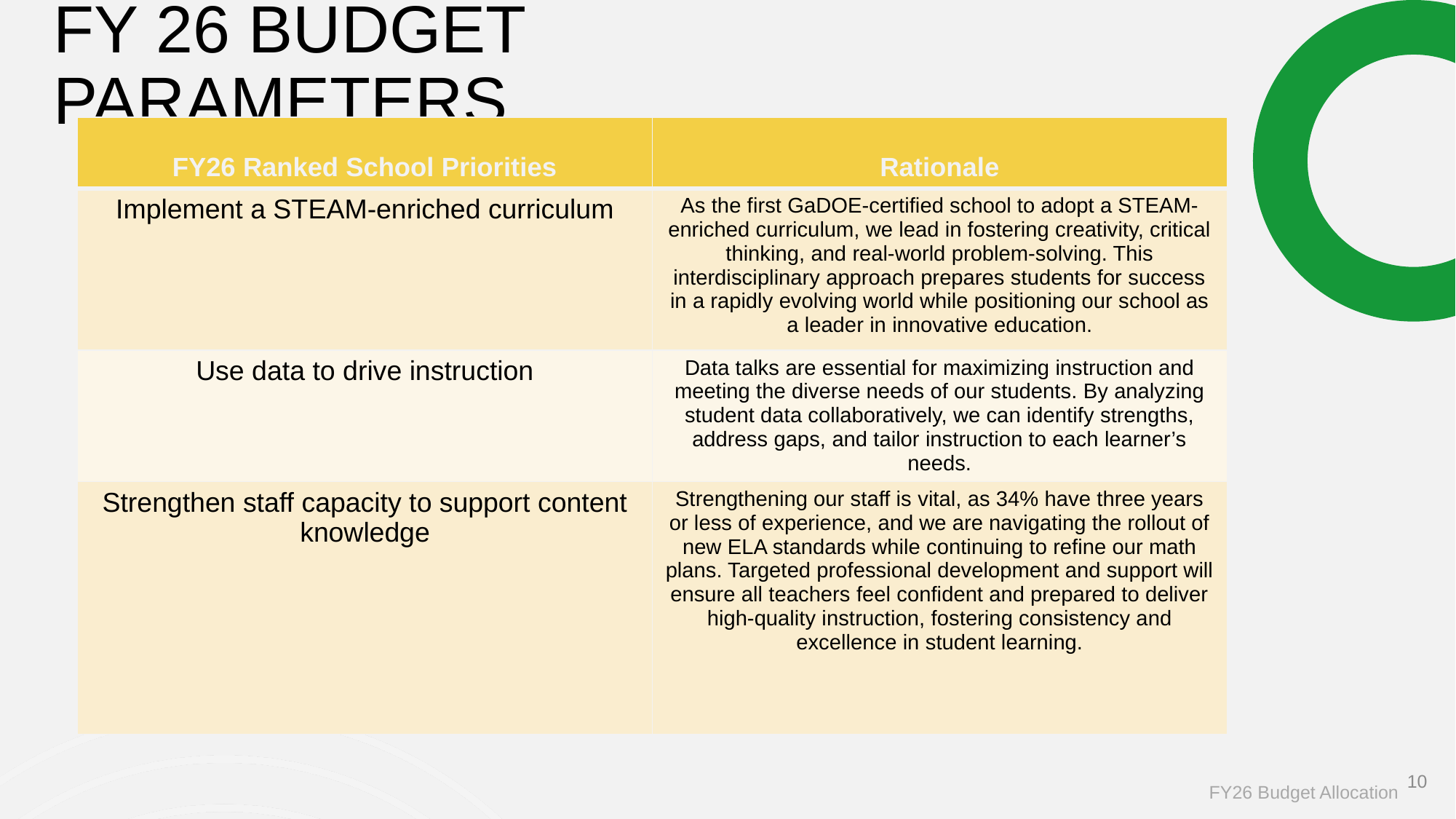

# FY 26 Budget Parameters
| FY26 Ranked School Priorities | Rationale |
| --- | --- |
| Implement a STEAM-enriched curriculum | As the first GaDOE-certified school to adopt a STEAM-enriched curriculum, we lead in fostering creativity, critical thinking, and real-world problem-solving. This interdisciplinary approach prepares students for success in a rapidly evolving world while positioning our school as a leader in innovative education. |
| Use data to drive instruction | Data talks are essential for maximizing instruction and meeting the diverse needs of our students. By analyzing student data collaboratively, we can identify strengths, address gaps, and tailor instruction to each learner’s needs. |
| Strengthen staff capacity to support content knowledge | Strengthening our staff is vital, as 34% have three years or less of experience, and we are navigating the rollout of new ELA standards while continuing to refine our math plans. Targeted professional development and support will ensure all teachers feel confident and prepared to deliver high-quality instruction, fostering consistency and excellence in student learning. |
10
FY26 Budget Allocation